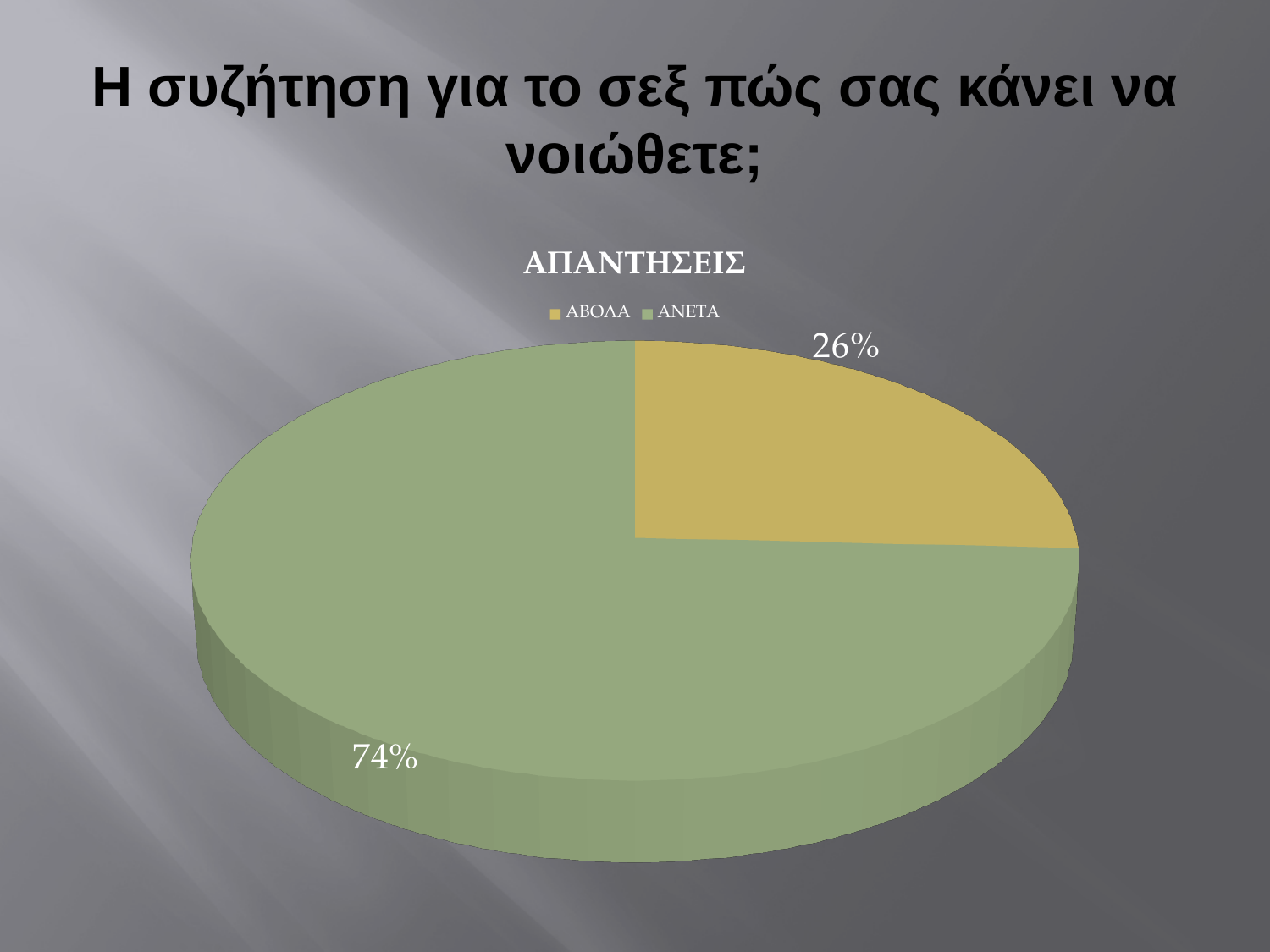

# Η συζήτηση για το σεξ πώς σας κάνει να νοιώθετε;

[unsupported chart]